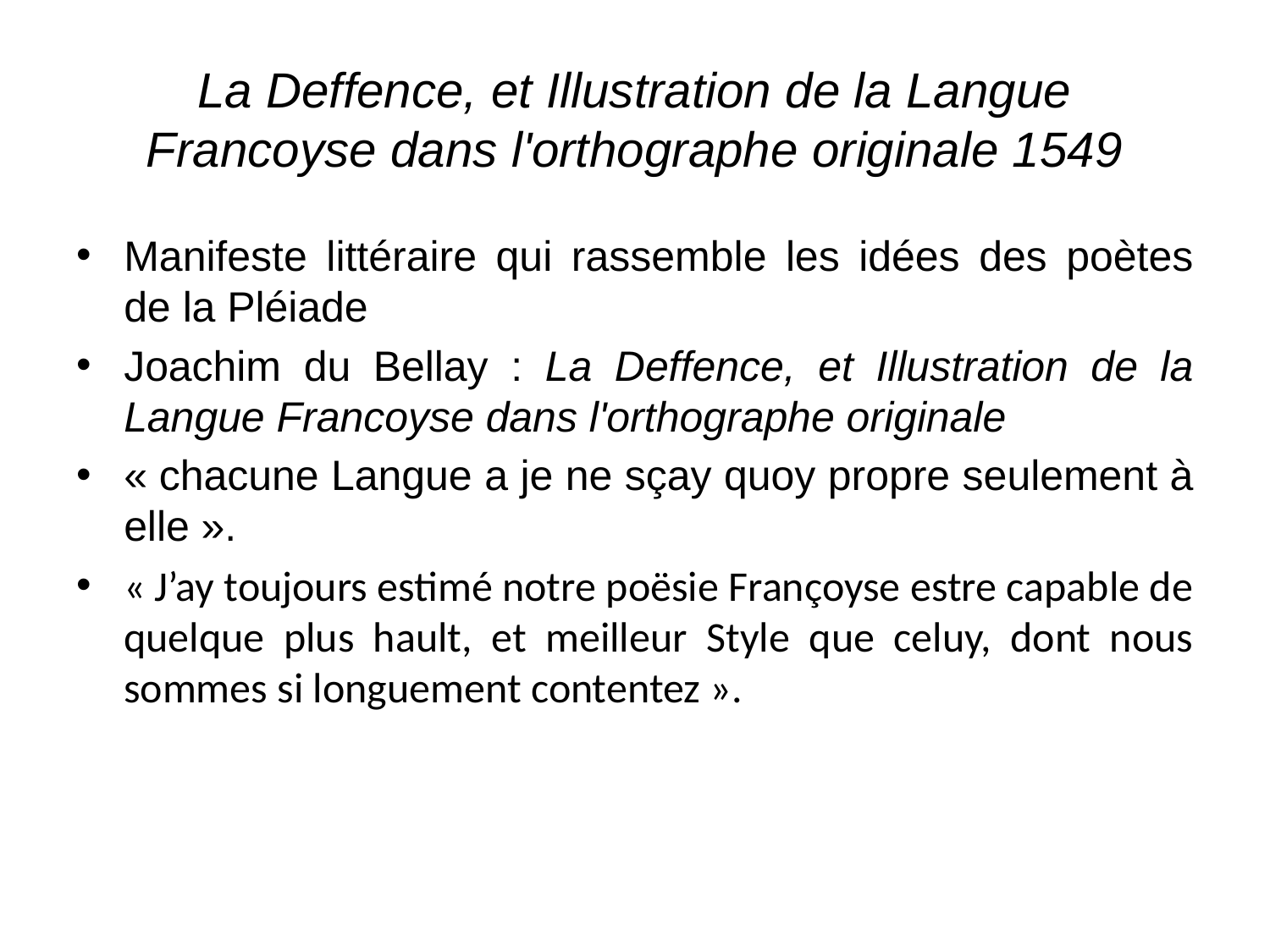

# La Deffence, et Illustration de la Langue Francoyse dans l'orthographe originale 1549
Manifeste littéraire qui rassemble les idées des poètes de la Pléiade
Joachim du Bellay : La Deffence, et Illustration de la Langue Francoyse dans l'orthographe originale
« chacune Langue a je ne sçay quoy propre seulement à elle ».
« J’ay toujours estimé notre poësie Françoyse estre capable de quelque plus hault, et meilleur Style que celuy, dont nous sommes si longuement contentez ».